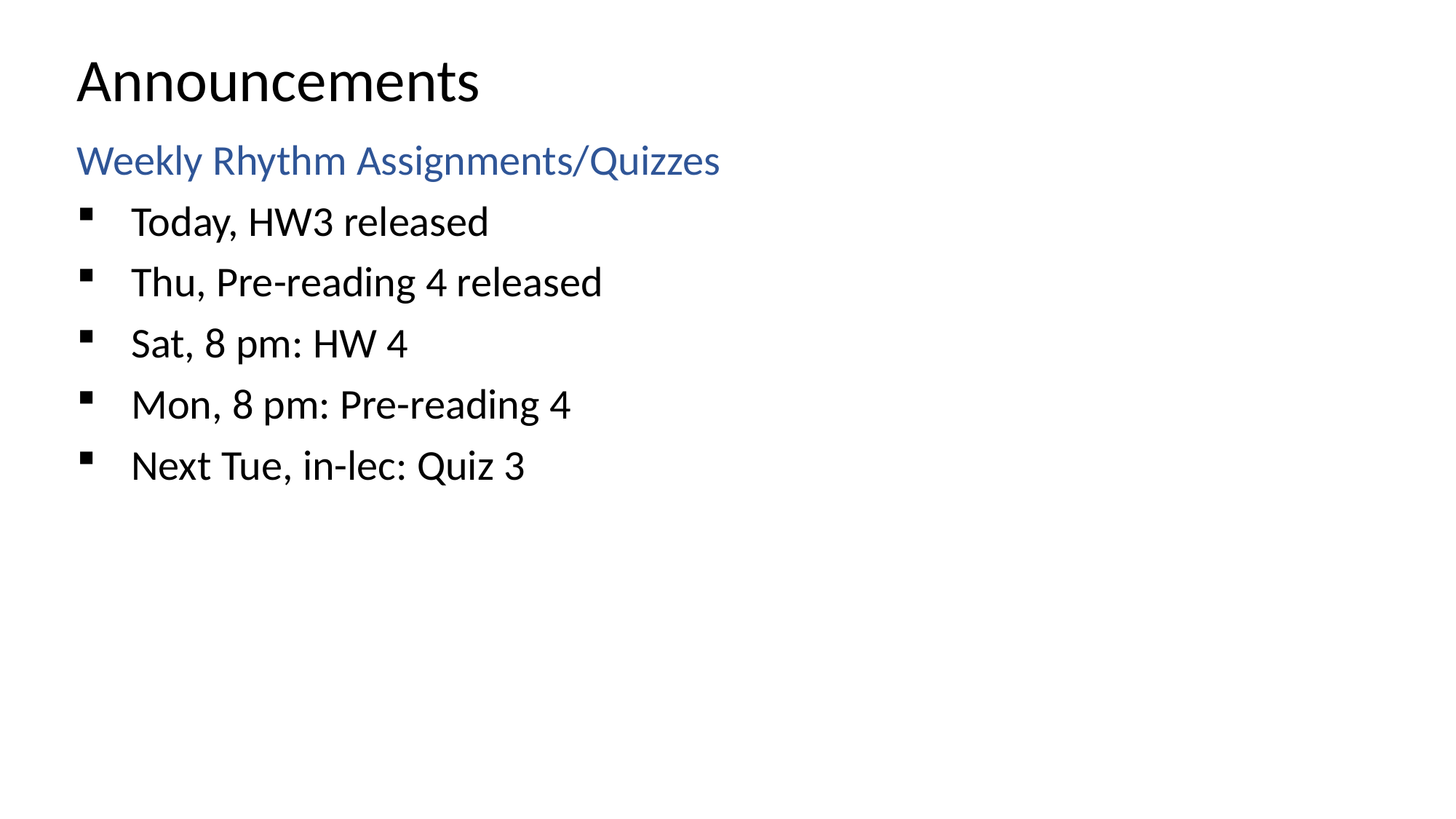

# Announcements
Weekly Rhythm Assignments/Quizzes
Today, HW3 released
Thu, Pre-reading 4 released
Sat, 8 pm: HW 4
Mon, 8 pm: Pre-reading 4
Next Tue, in-lec: Quiz 3